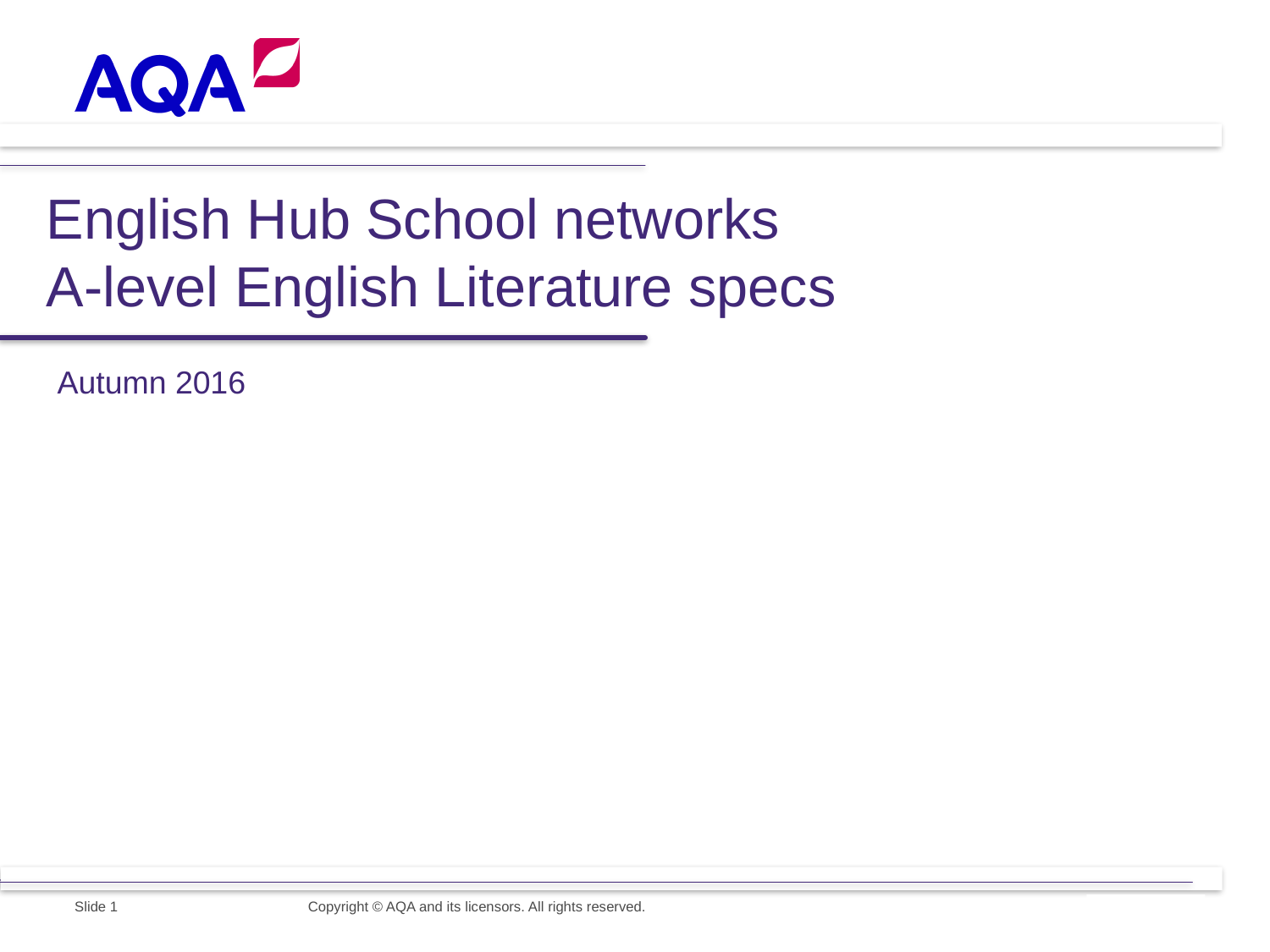

English Hub School networks
A-level English Literature specs
Autumn 2016
Copyright © AQA and its licensors. All rights reserved.
Slide 1